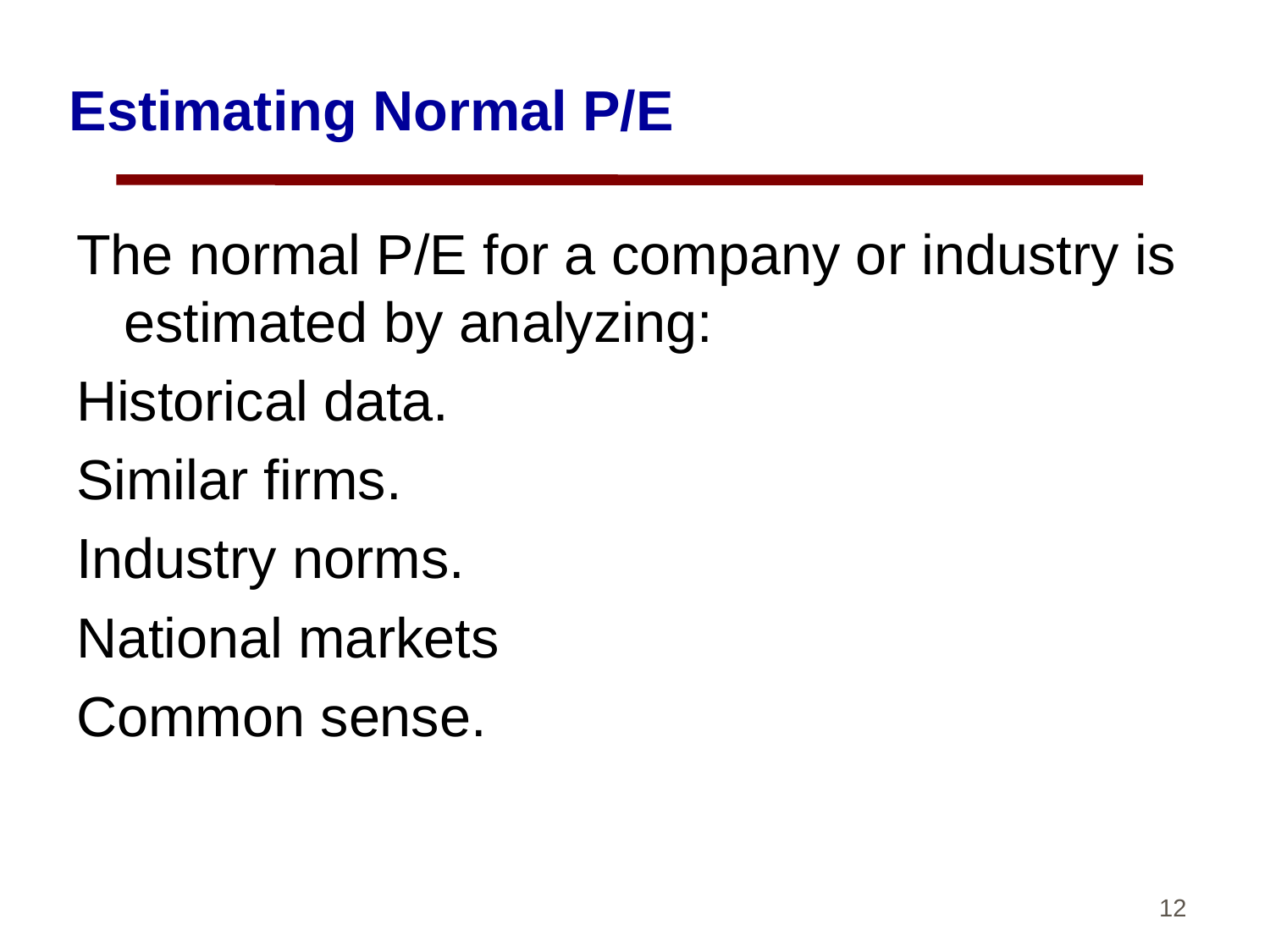

# Estimating Normal P/E
The normal P/E for a company or industry is estimated by analyzing:
Historical data.
Similar firms.
Industry norms.
National markets
Common sense.
12